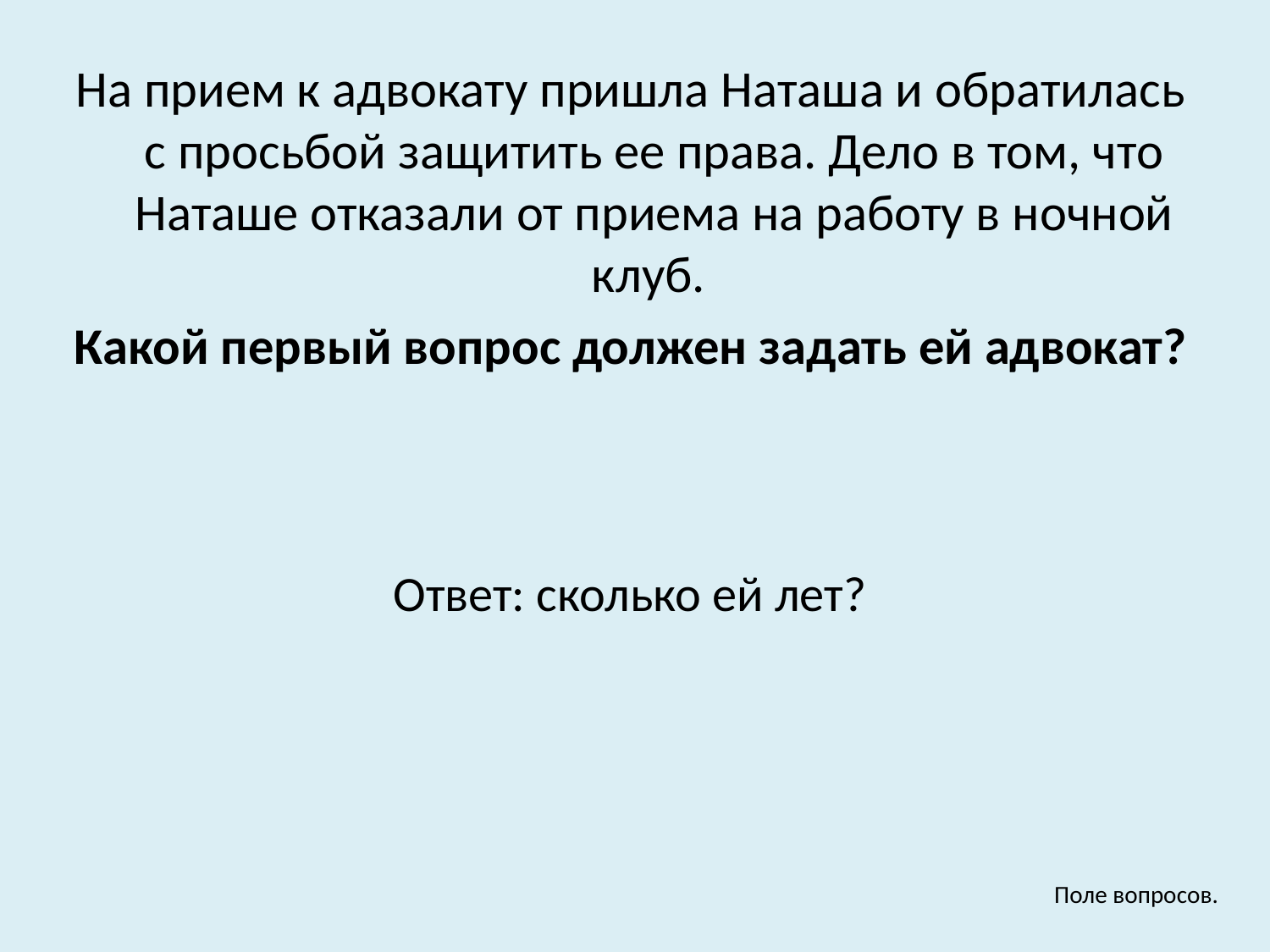

На прием к адвокату пришла Наташа и обратилась с просьбой защитить ее права. Дело в том, что Наташе отказали от приема на работу в ночной клуб.
Какой первый вопрос должен задать ей адвокат?
Ответ: сколько ей лет?
Поле вопросов.